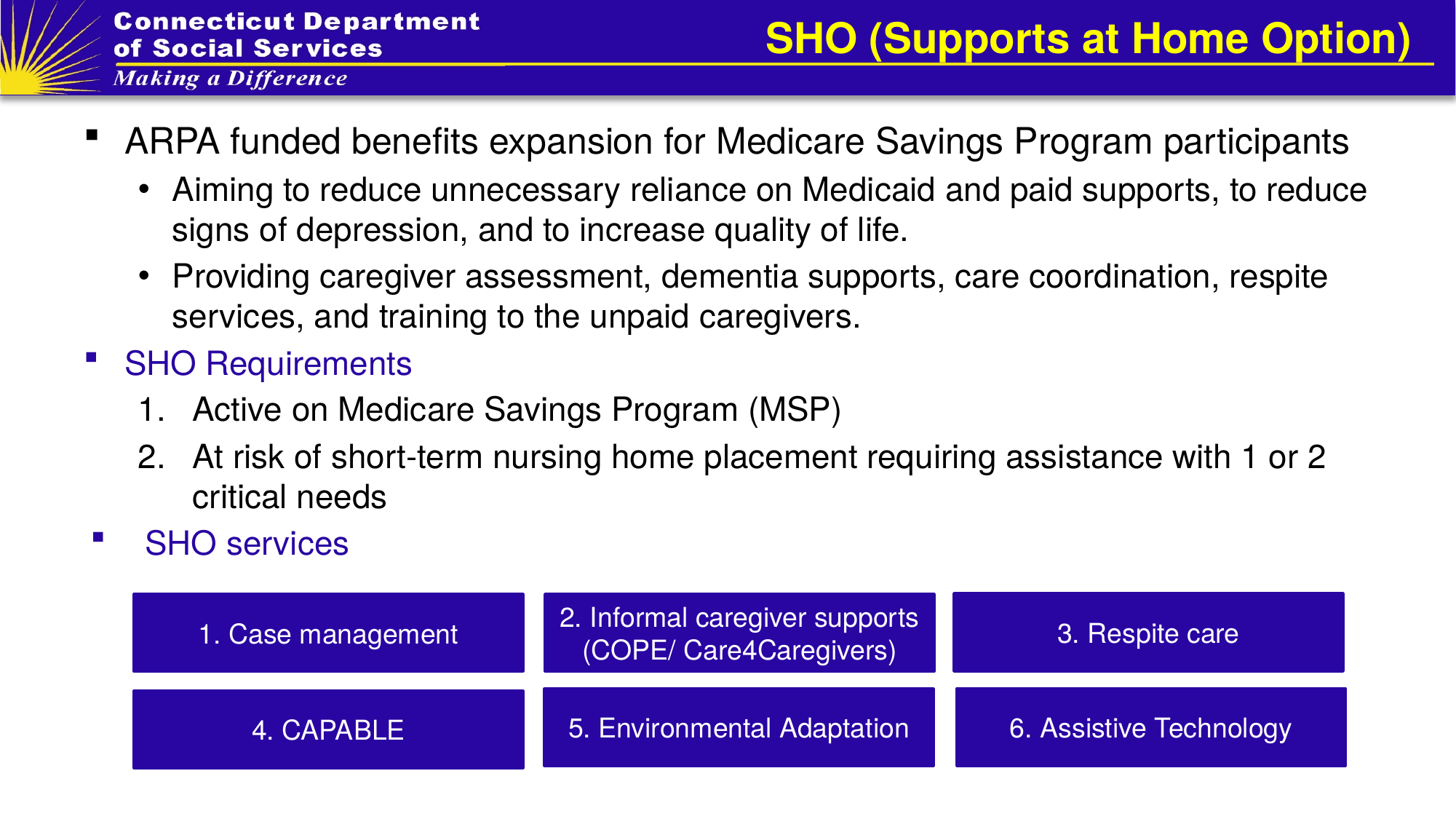

# SHO (Supports at Home Option)
ARPA funded benefits expansion for Medicare Savings Program participants
Aiming to reduce unnecessary reliance on Medicaid and paid supports, to reduce signs of depression, and to increase quality of life.
Providing caregiver assessment, dementia supports, care coordination, respite services, and training to the unpaid caregivers.
SHO Requirements
Active on Medicare Savings Program (MSP)
At risk of short-term nursing home placement requiring assistance with 1 or 2 critical needs
SHO services
3. Respite care
1. Case management
2. Informal caregiver supports
(COPE/ Care4Caregivers)
6. Assistive Technology
5. Environmental Adaptation
4. CAPABLE